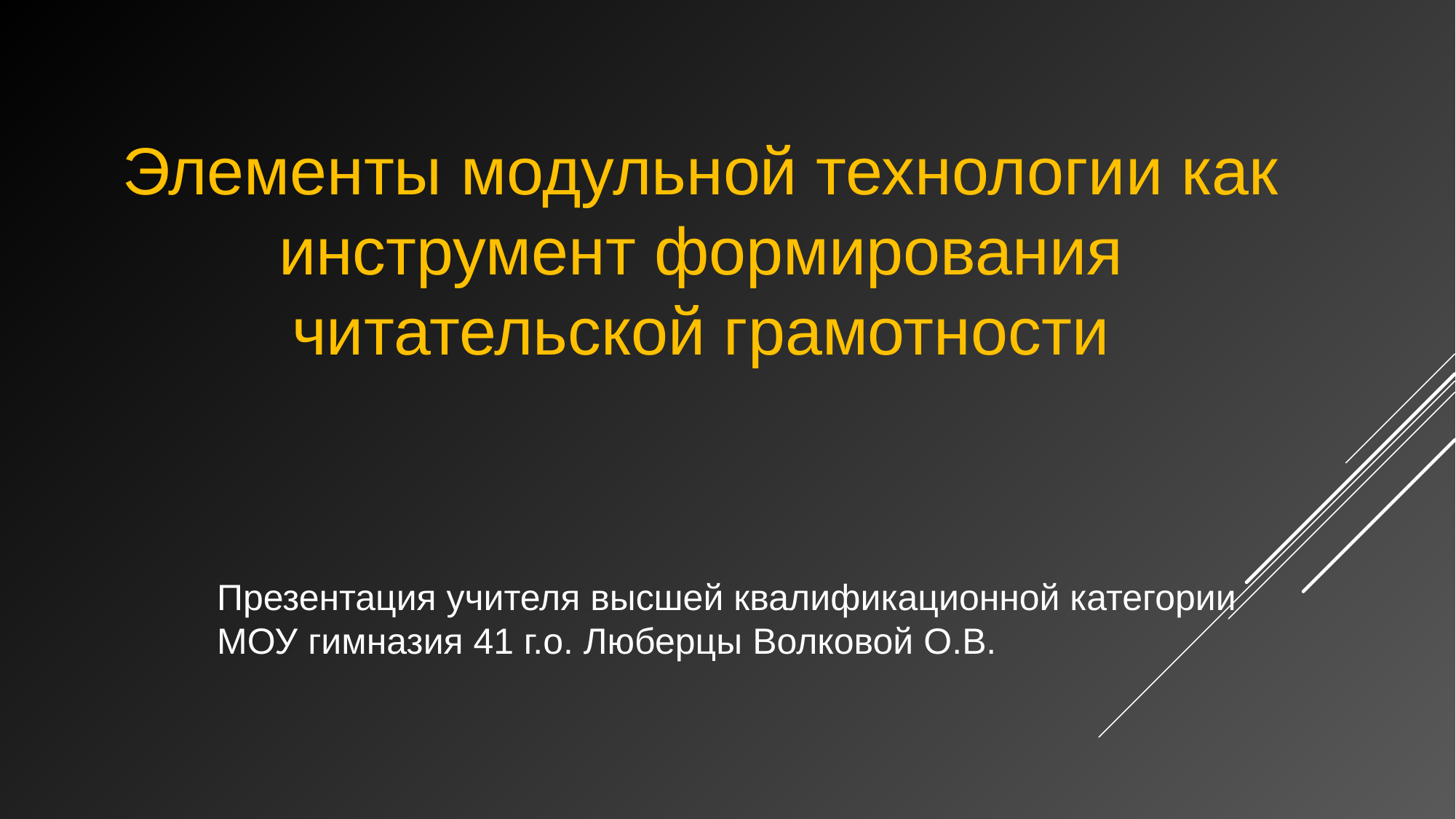

Элементы модульной технологии как инструмент формирования читательской грамотности
Презентация учителя высшей квалификационной категории МОУ гимназия 41 г.о. Люберцы Волковой О.В.